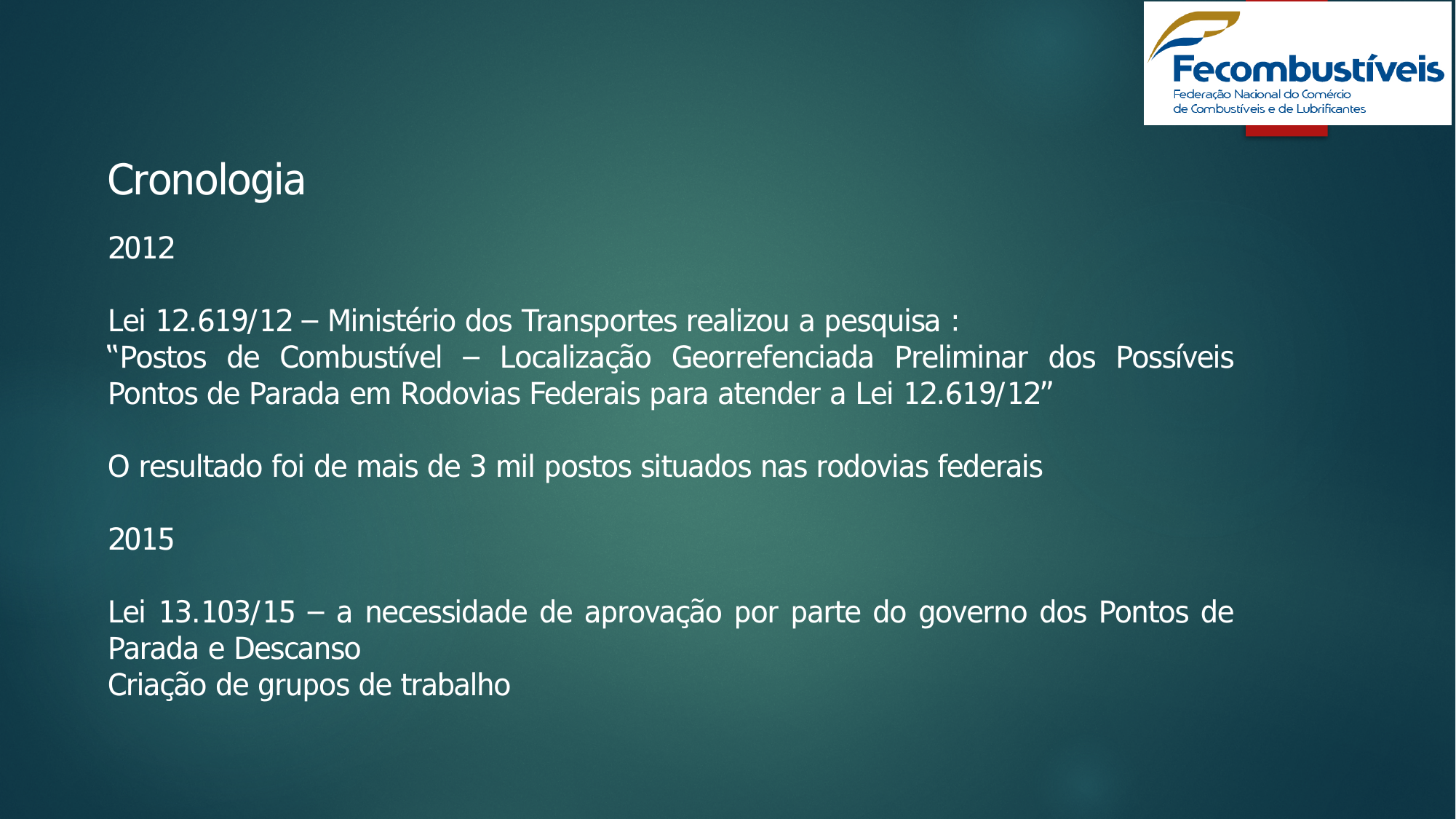

Cronologia

2012

Lei 12.619/12 – Ministério dos Transportes realizou a pesquisa :
“Postos de Combustível – Localização Georrefenciada Preliminar dos Possíveis Pontos de Parada em Rodovias Federais para atender a Lei 12.619/12”

O resultado foi de mais de 3 mil postos situados nas rodovias federais

2015

Lei 13.103/15 – a necessidade de aprovação por parte do governo dos Pontos de Parada e Descanso
Criação de grupos de trabalho